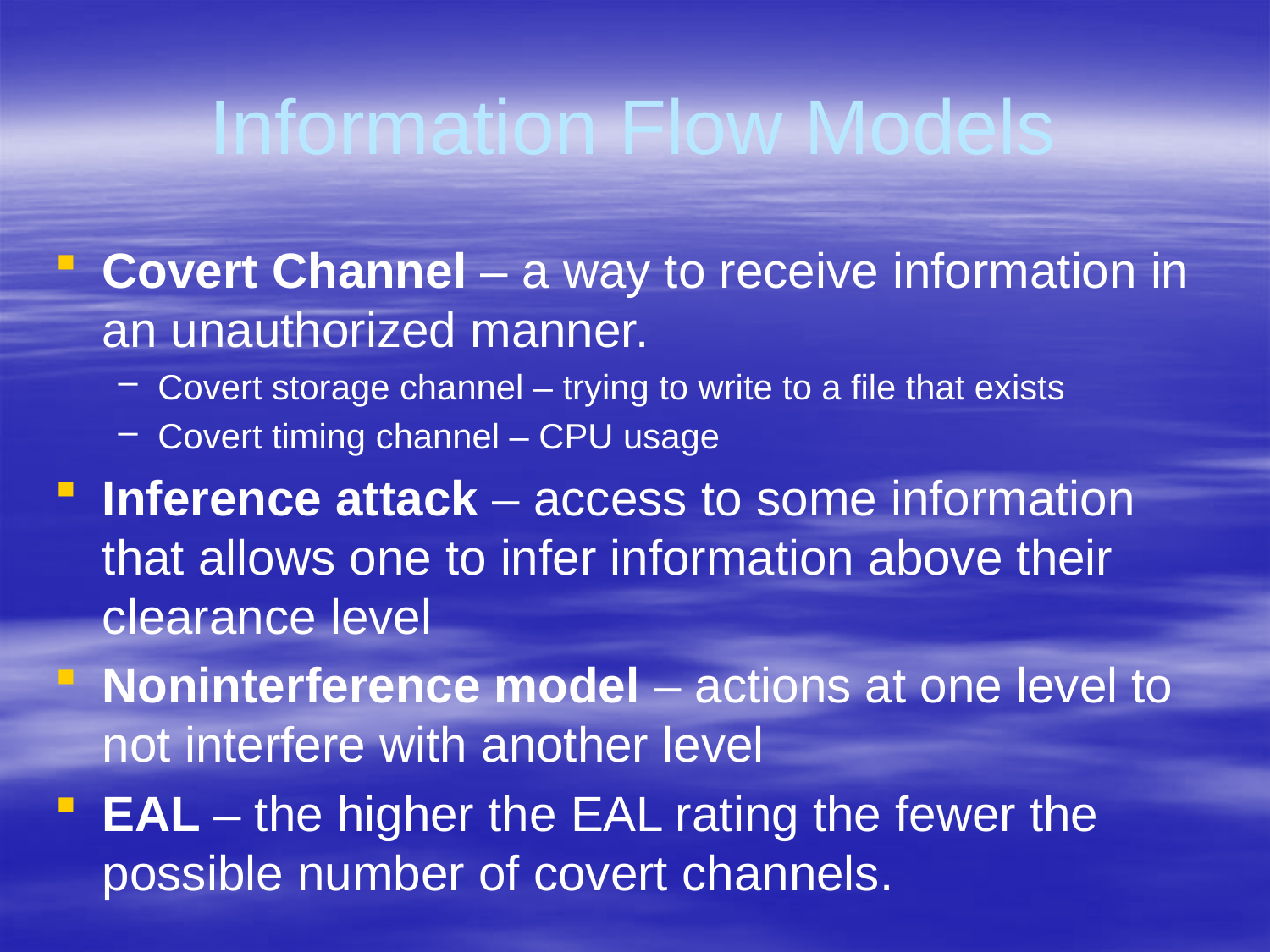

# Information Flow Models
Covert Channel – a way to receive information in an unauthorized manner.
Covert storage channel – trying to write to a file that exists
Covert timing channel – CPU usage
Inference attack – access to some information that allows one to infer information above their clearance level
Noninterference model – actions at one level to not interfere with another level
EAL – the higher the EAL rating the fewer the possible number of covert channels.